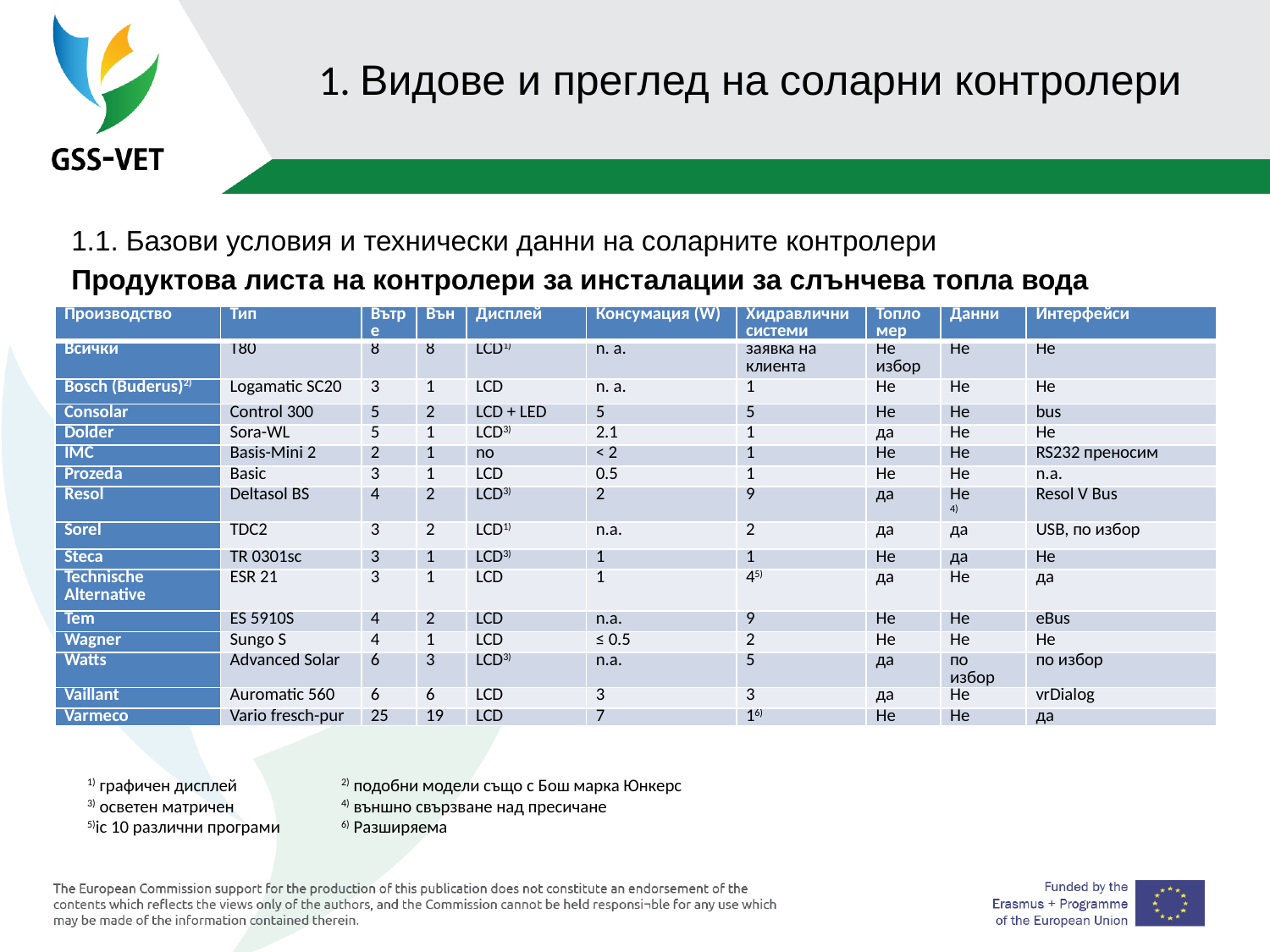

# 1. Видове и преглед на соларни контролери
1.1. Базови условия и технически данни на соларните контролери
Продуктова листа на контролери за инсталации за слънчева топла вода
| Производство | Тип | Вътре | Вън | Дисплей | Консумация (W) | Хидравлични системи | Топломер | Данни | Интерфейси |
| --- | --- | --- | --- | --- | --- | --- | --- | --- | --- |
| Всички | T80 | 8 | 8 | LCD1) | n. a. | заявка на клиента | Не избор | Не | Не |
| Bosch (Buderus)2) | Logamatic SC20 | 3 | 1 | LCD | n. a. | 1 | Не | Не | Не |
| Consolar | Control 300 | 5 | 2 | LCD + LED | 5 | 5 | Не | Не | bus |
| Dolder | Sora-WL | 5 | 1 | LCD3) | 2.1 | 1 | да | Не | Не |
| IMC | Basis-Mini 2 | 2 | 1 | no | < 2 | 1 | Не | Не | RS232 преносим |
| Prozeda | Basic | 3 | 1 | LCD | 0.5 | 1 | Не | Не | n.a. |
| Resol | Deltasol BS | 4 | 2 | LCD3) | 2 | 9 | да | Не 4) | Resol V Bus |
| Sorel | TDC2 | 3 | 2 | LCD1) | n.a. | 2 | да | да | USB, по избор |
| Steca | TR 0301sc | 3 | 1 | LCD3) | 1 | 1 | Не | да | Не |
| Technische Alternative | ESR 21 | 3 | 1 | LCD | 1 | 45) | да | Не | да |
| Tem | ES 5910S | 4 | 2 | LCD | n.a. | 9 | Не | Не | eBus |
| Wagner | Sungo S | 4 | 1 | LCD | ≤ 0.5 | 2 | Не | Не | Не |
| Watts | Advanced Solar | 6 | 3 | LCD3) | n.a. | 5 | да | по избор | по избор |
| Vaillant | Auromatic 560 | 6 | 6 | LCD | 3 | 3 | да | Не | vrDialog |
| Varmeco | Vario fresch-pur | 25 | 19 | LCD | 7 | 16) | Не | Не | да |
1) графичен дисплей	2) подобни модели също с Бош марка Юнкерс
3) осветен матричен	4) външно свързване над пресичане
5)iс 10 различни програми	6) Разширяема